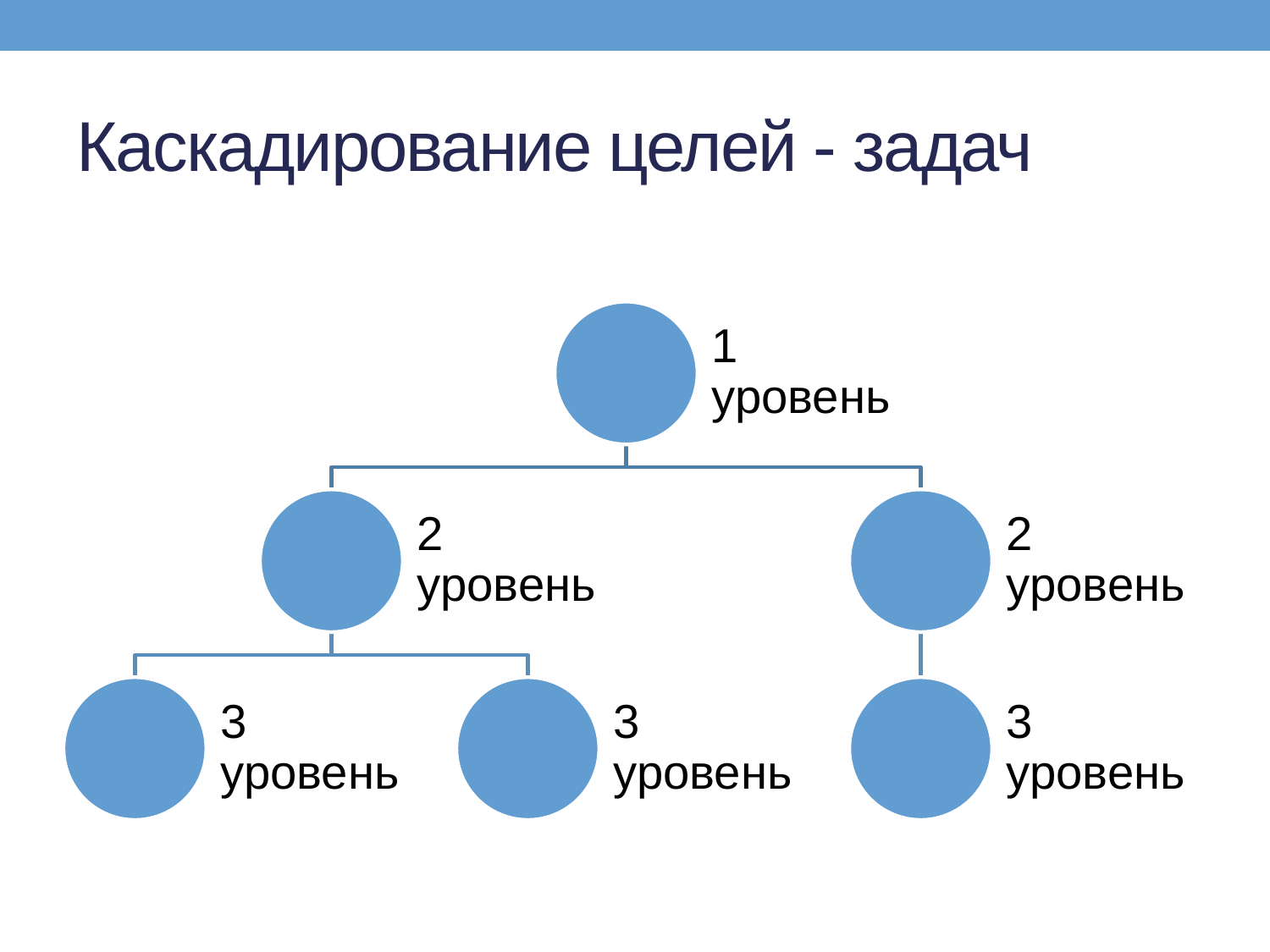

# Каскадирование целей - задач
1 уровень
2 уровень
3 уровень
3 уровень
2 уровень
3 уровень